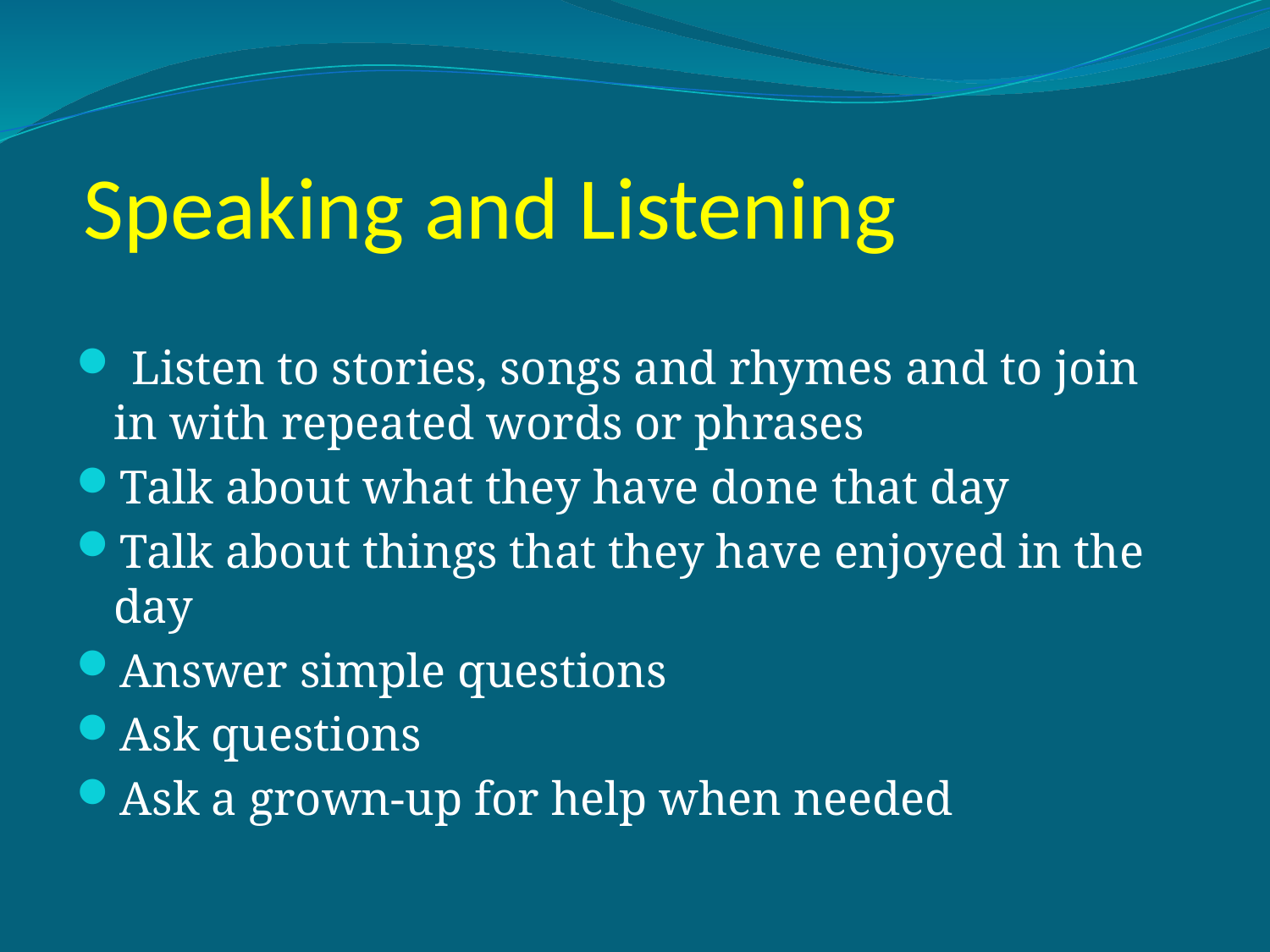

# Speaking and Listening

 Listen to stories, songs and rhymes and to join in with repeated words or phrases
Talk about what they have done that day
Talk about things that they have enjoyed in the day
Answer simple questions
Ask questions
Ask a grown-up for help when needed